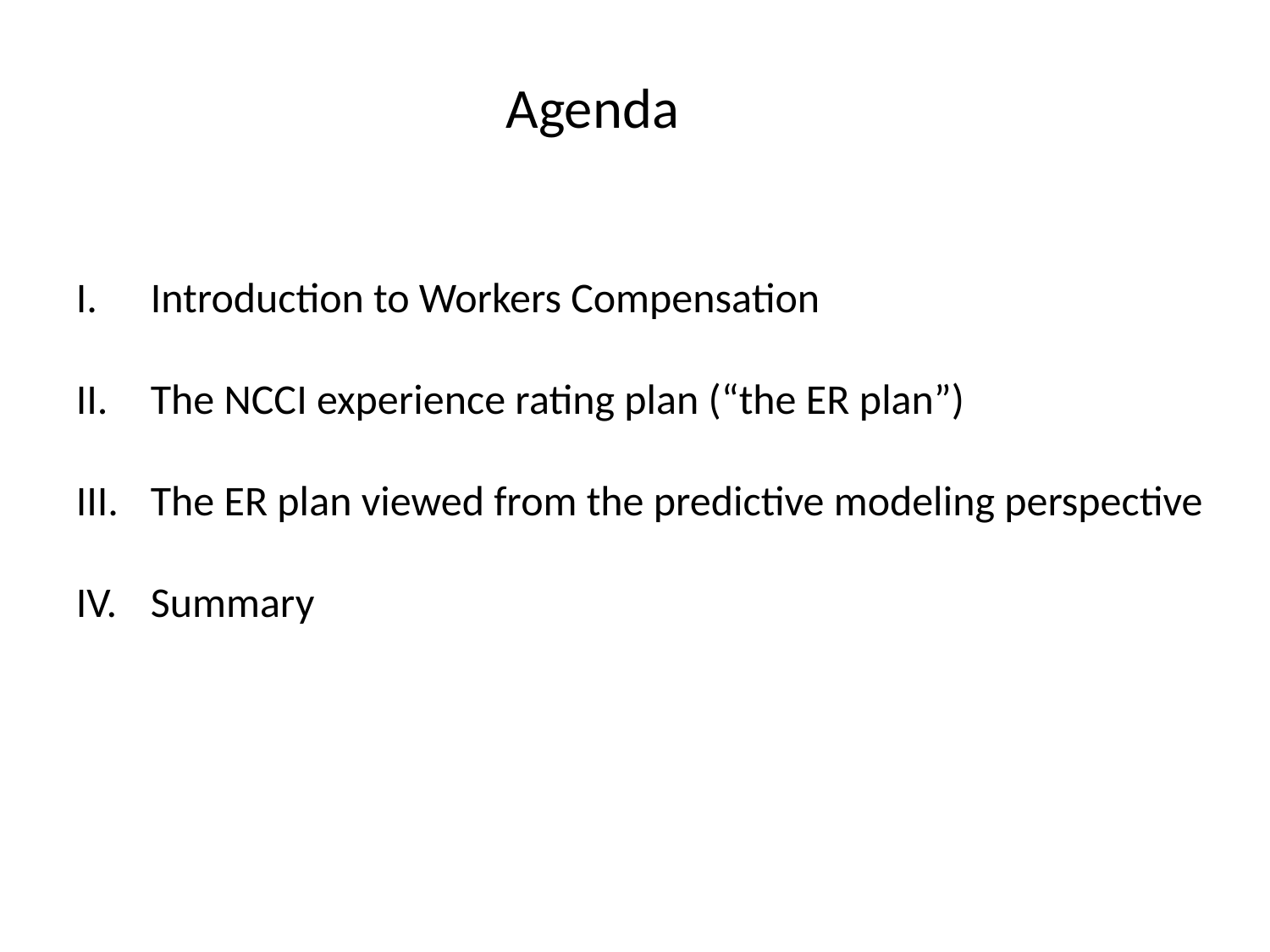

# Agenda
  Introduction to Workers Compensation

  The NCCI experience rating plan (“the ER plan”)

  The ER plan viewed from the predictive modeling perspective

  Summary